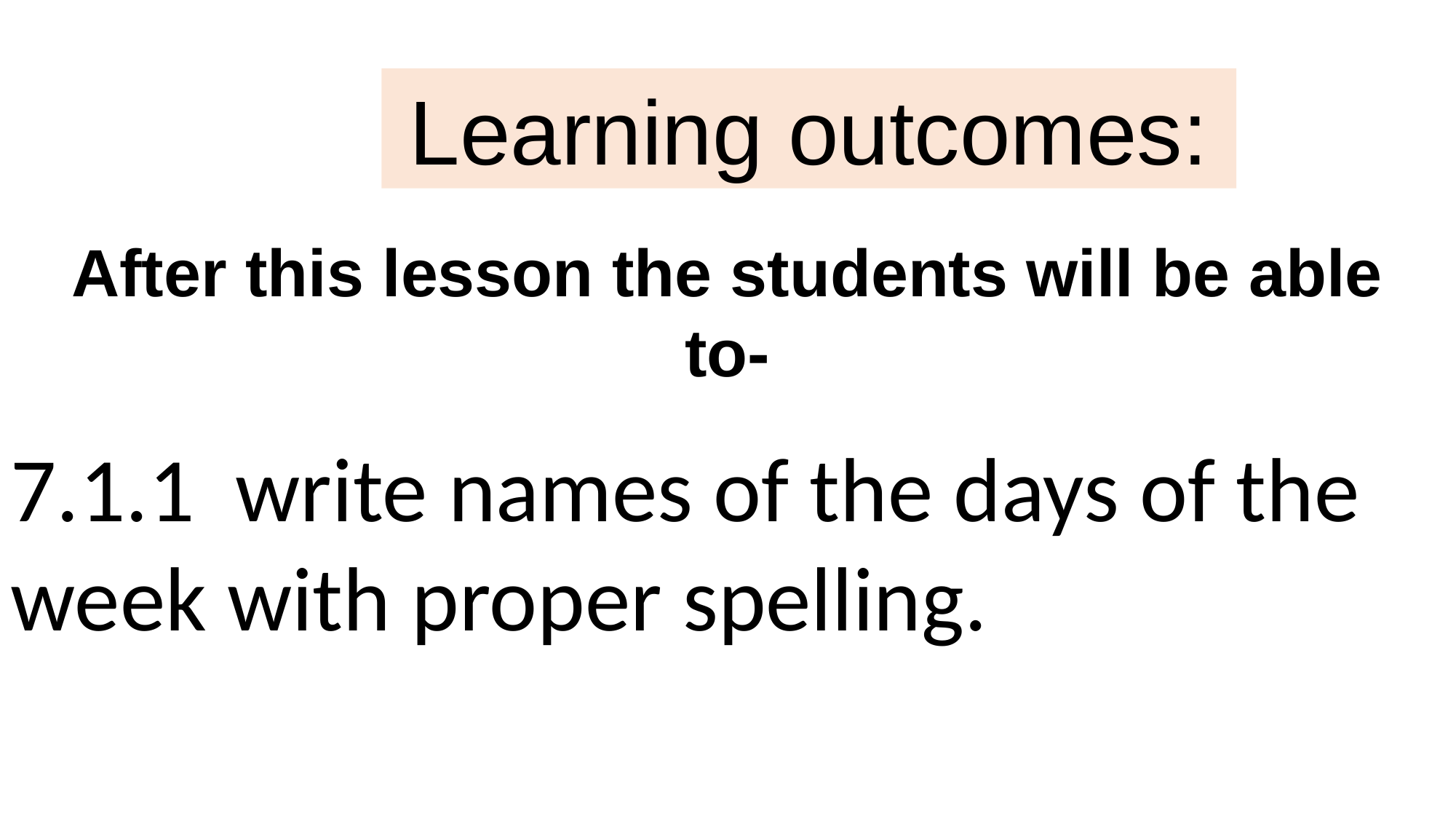

Learning outcomes:
After this lesson the students will be able to-
7.1.1  write names of the days of the week with proper spelling.